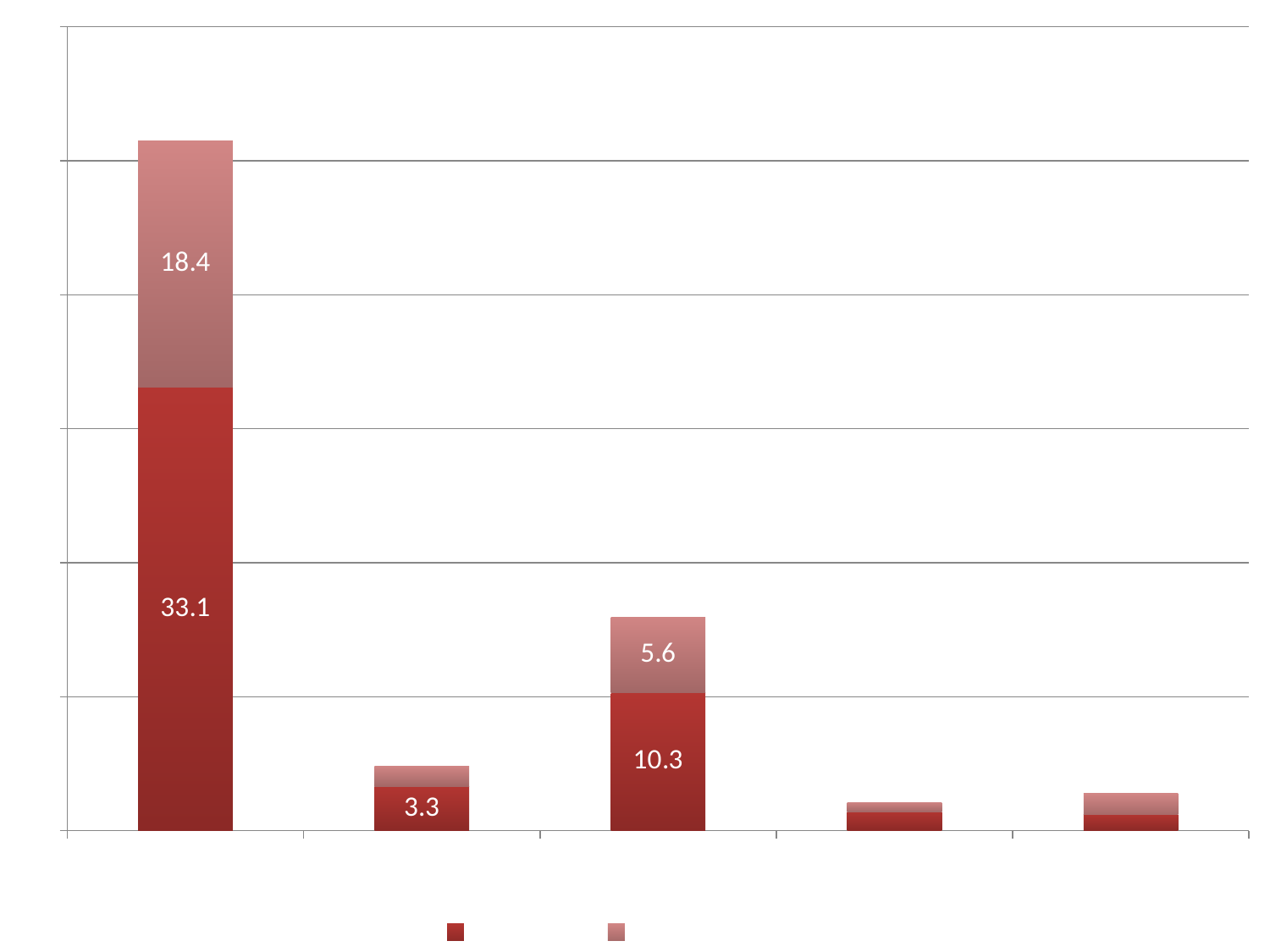

### Chart

| Category | L&D Loans | Associated Loans |
|---|---|---|
| Ireland | 33.1 | 18.4 |
| Northern Ireland | 3.3 | 1.5 |
| Great Britain | 10.3 | 5.6 |
| USA | 1.4 | 0.7000000000000006 |
| Other | 1.2 | 1.6 |